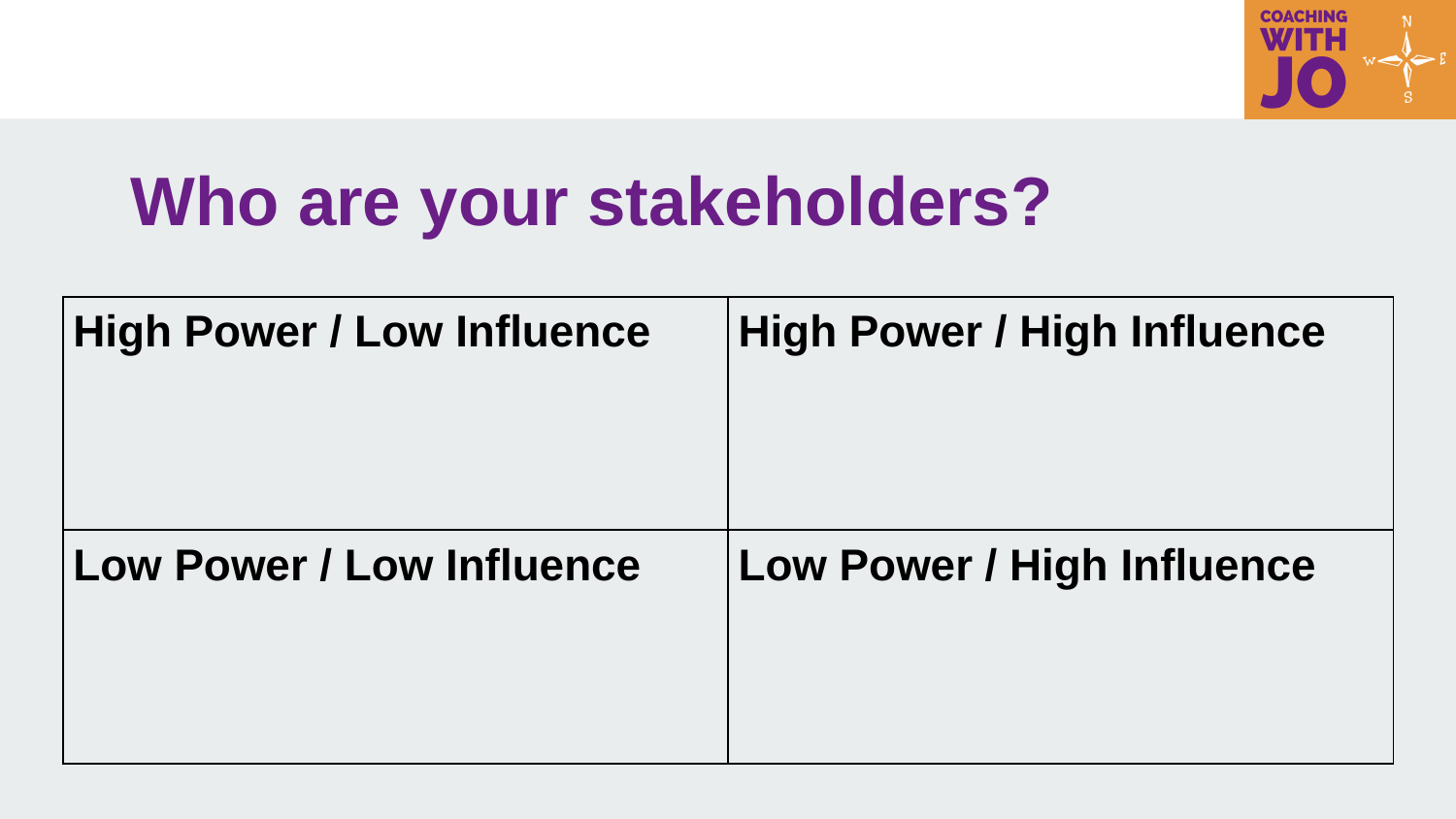

# Who are your stakeholders?
| High Power / Low Influence | High Power / High Influence |
| --- | --- |
| Low Power / Low Influence | Low Power / High Influence |